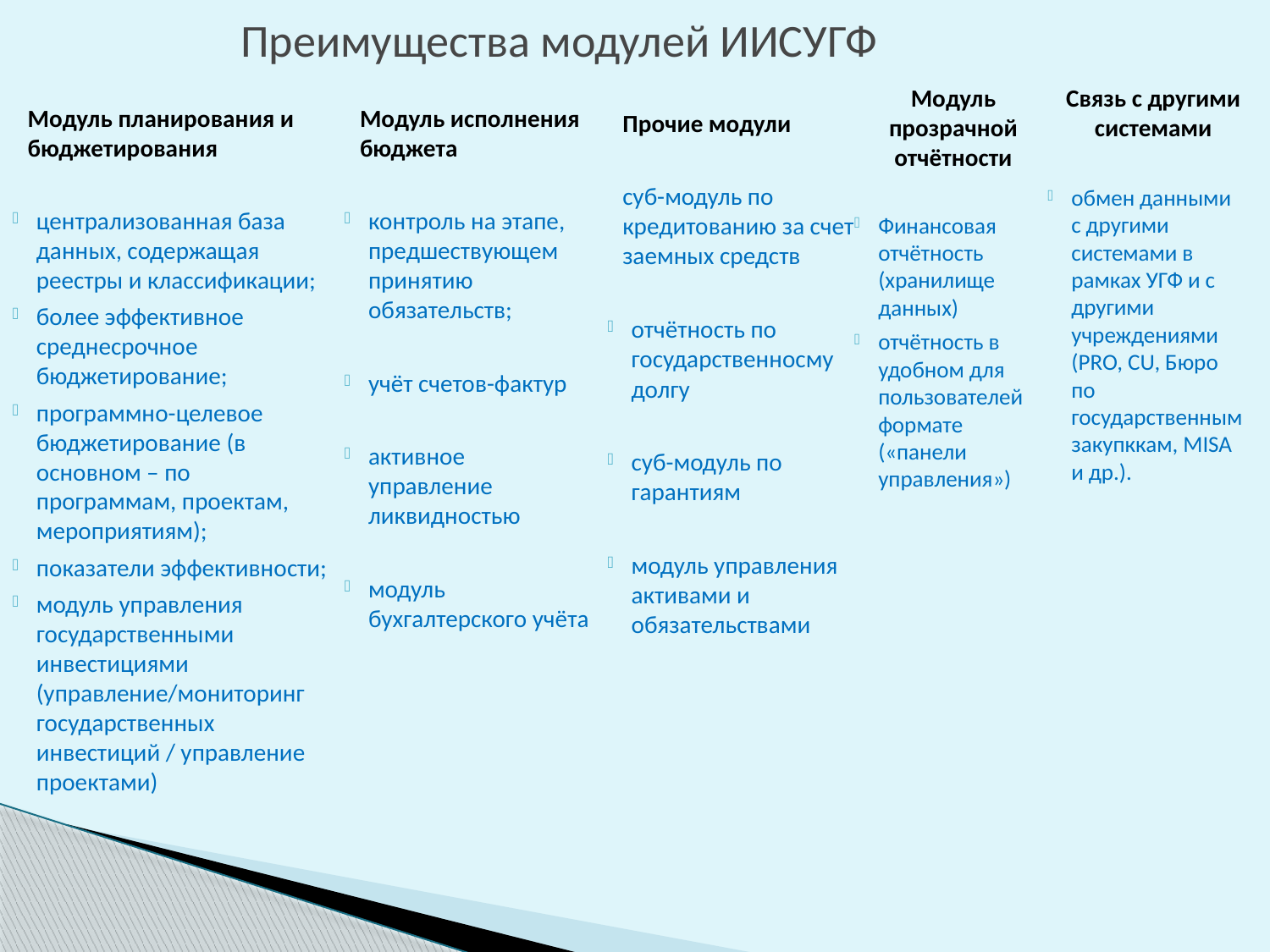

# Преимущества модулей ИИСУГФ
Модуль прозрачной отчётности

Финансовая отчётность (хранилище данных)
отчётность в удобном для пользователей формате («панели управления»)

Связь с другими системами

обмен данными с другими системами в рамках УГФ и с другими учреждениями (PRO, CU, Бюро по государственным закупккам, MISA и др.).

Модуль исполнения бюджета

контроль на этапе, предшествующем принятию обязательств;

учёт счетов-фактур

активное управление ликвидностью

модуль бухгалтерского учёта
Модуль планирования и бюджетирования

централизованная база данных, содержащая реестры и классификации;
более эффективное среднесрочное бюджетирование;
программно-целевое бюджетирование (в основном – по программам, проектам, мероприятиям);
показатели эффективности;
модуль управления государственными инвестициями (управление/мониторинг государственных инвестиций / управление проектами)
Прочие модули

суб-модуль по кредитованию за счет заемных средств

отчётность по государственносму долгу

суб-модуль по гарантиям

модуль управления активами и обязательствами